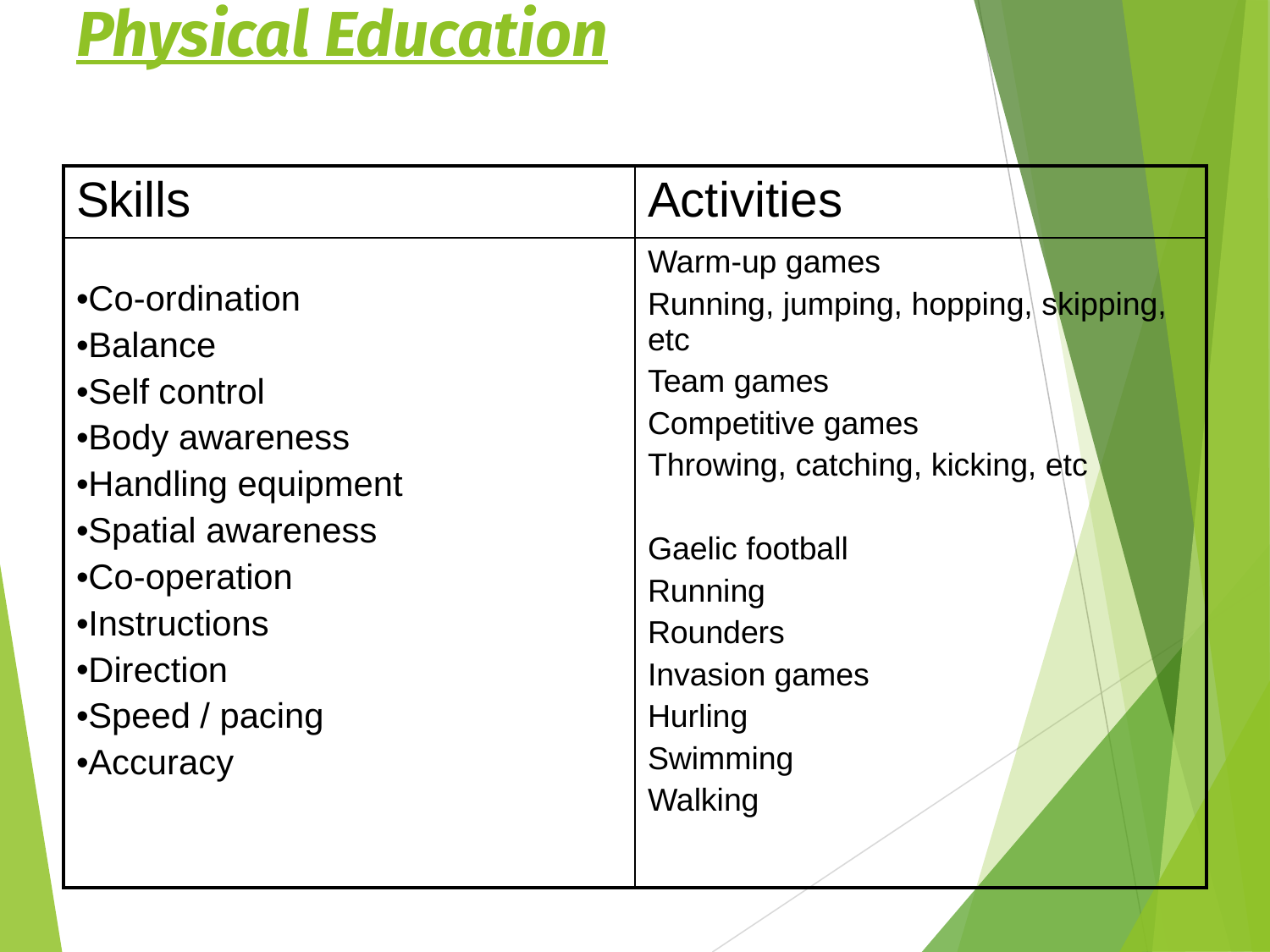

# Physical Education
| Skills | Activities |
| --- | --- |
| Co-ordination Balance Self control Body awareness Handling equipment Spatial awareness Co-operation Instructions Direction Speed / pacing Accuracy | Warm-up games Running, jumping, hopping, skipping, etc Team games Competitive games Throwing, catching, kicking, etc Gaelic football Running Rounders Invasion games Hurling Swimming Walking |